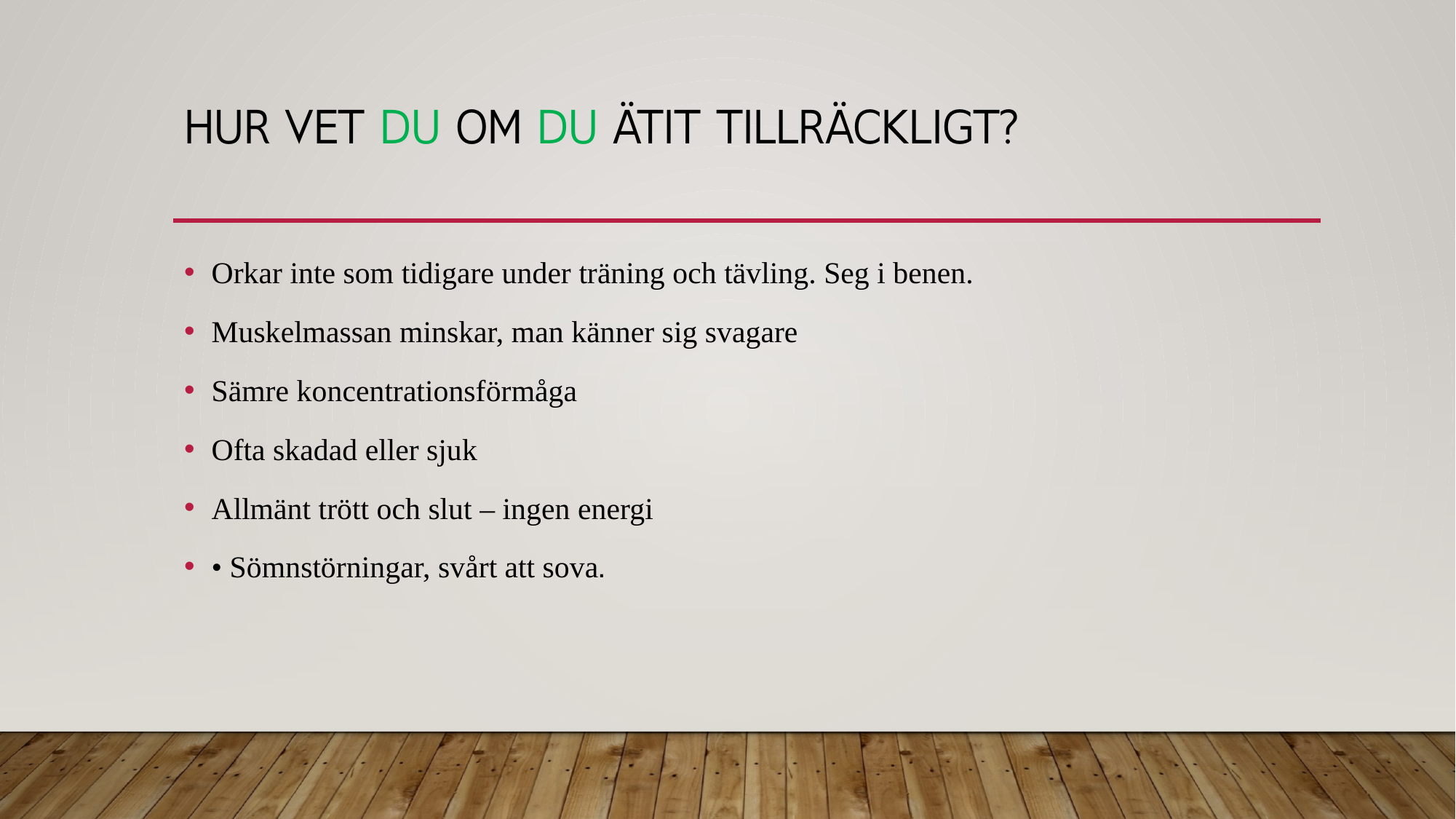

# Hur vet du om du ätit tillräckligt?
Orkar inte som tidigare under träning och tävling. Seg i benen.
Muskelmassan minskar, man känner sig svagare
Sämre koncentrationsförmåga
Ofta skadad eller sjuk
Allmänt trött och slut – ingen energi
• Sömnstörningar, svårt att sova.